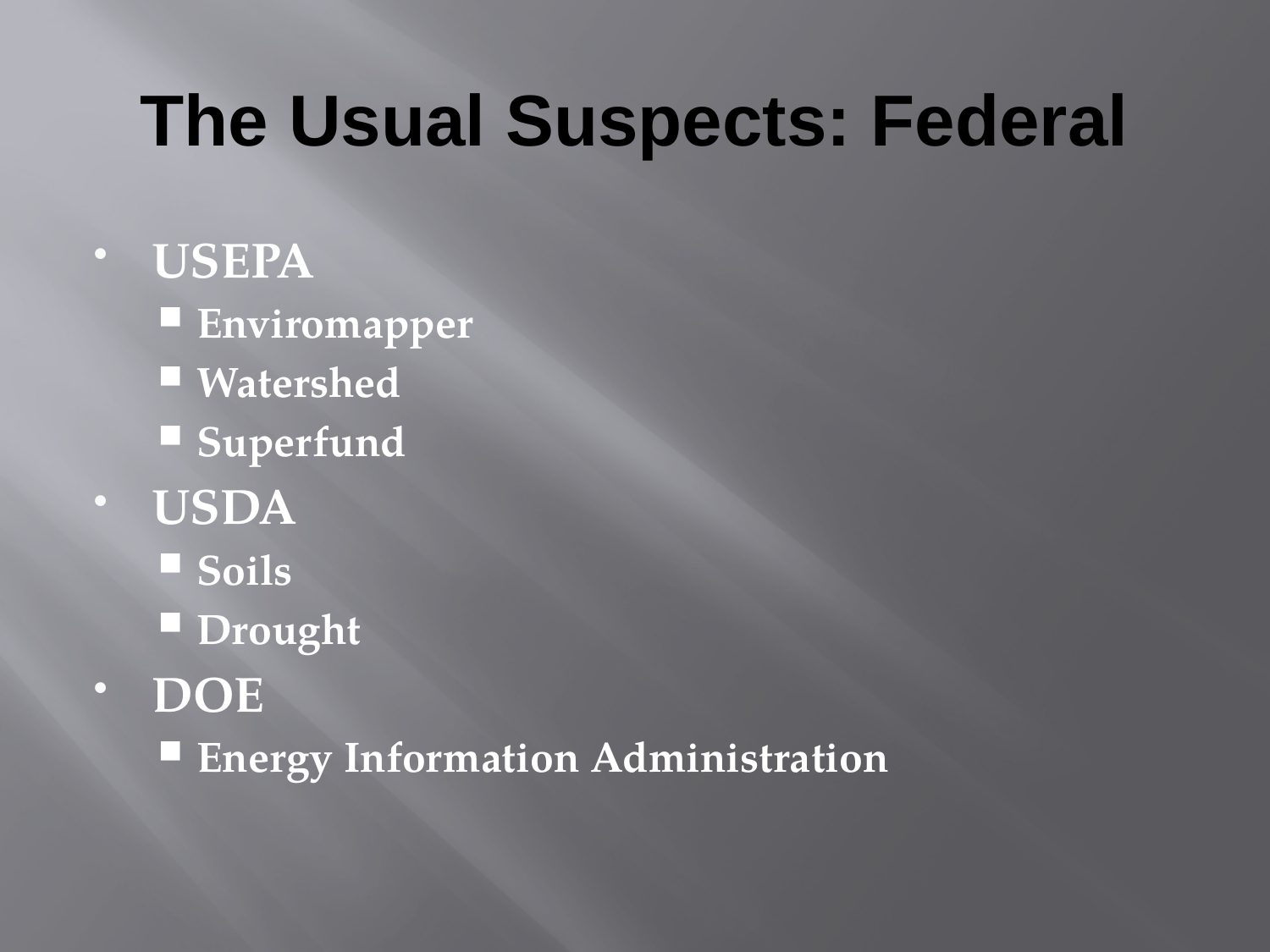

# The Usual Suspects: Federal
USEPA
Enviromapper
Watershed
Superfund
USDA
Soils
Drought
DOE
Energy Information Administration